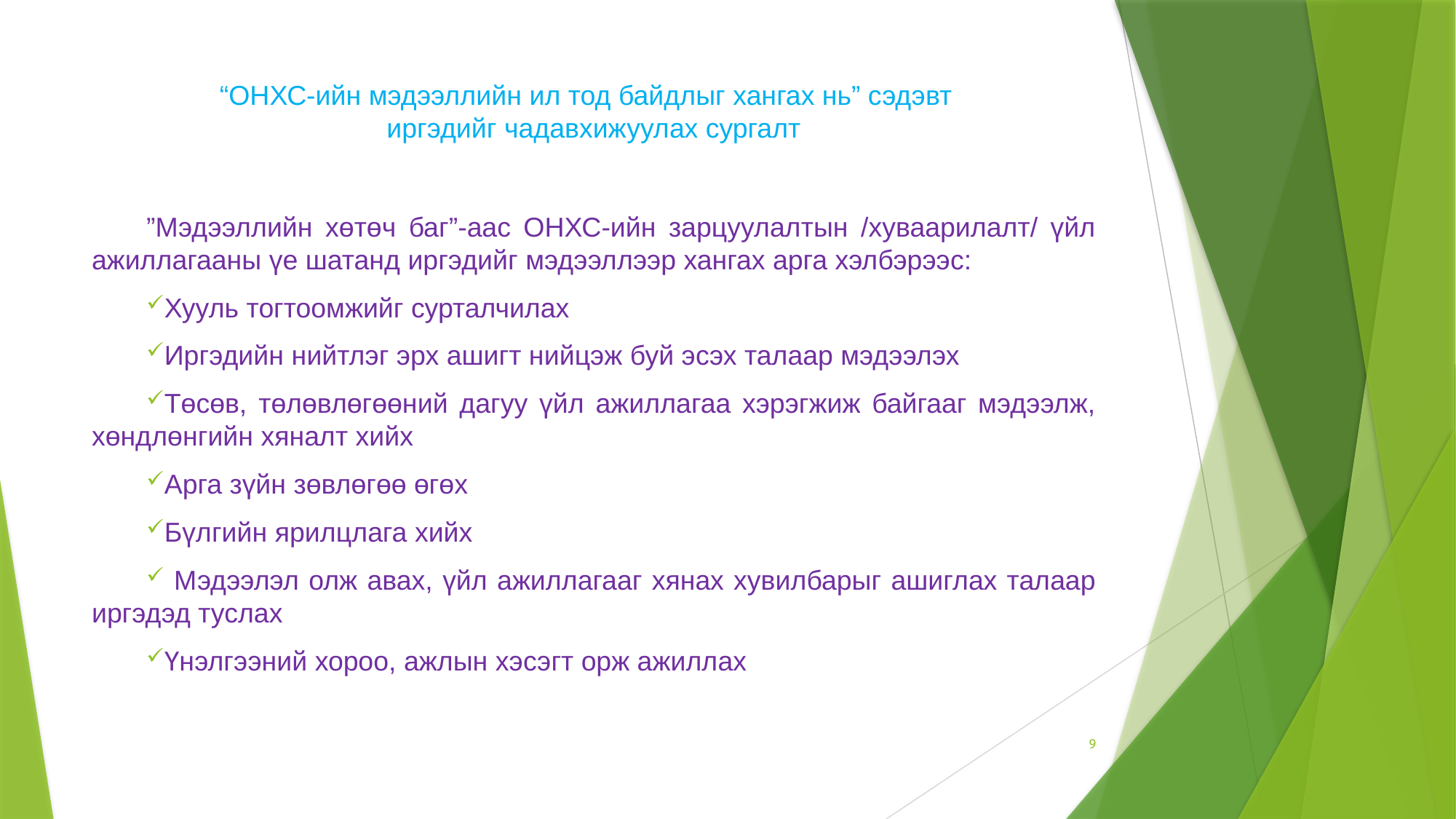

# “ОНХС-ийн мэдээллийн ил тод байдлыг хангах нь” сэдэвт иргэдийг чадавхижуулах сургалт
”Мэдээллийн хөтөч баг”-аас ОНХС-ийн зарцуулалтын /хуваарилалт/ үйл ажиллагааны үе шатанд иргэдийг мэдээллээр хангах арга хэлбэрээс:
Хууль тогтоомжийг сурталчилах
Иргэдийн нийтлэг эрх ашигт нийцэж буй эсэх талаар мэдээлэх
Төсөв, төлөвлөгөөний дагуу үйл ажиллагаа хэрэгжиж байгааг мэдээлж, хөндлөнгийн хяналт хийх
Арга зүйн зөвлөгөө өгөх
Бүлгийн ярилцлага хийх
 Мэдээлэл олж авах, үйл ажиллагааг хянах хувилбарыг ашиглах талаар иргэдэд туслах
Үнэлгээний хороо, ажлын хэсэгт орж ажиллах
9